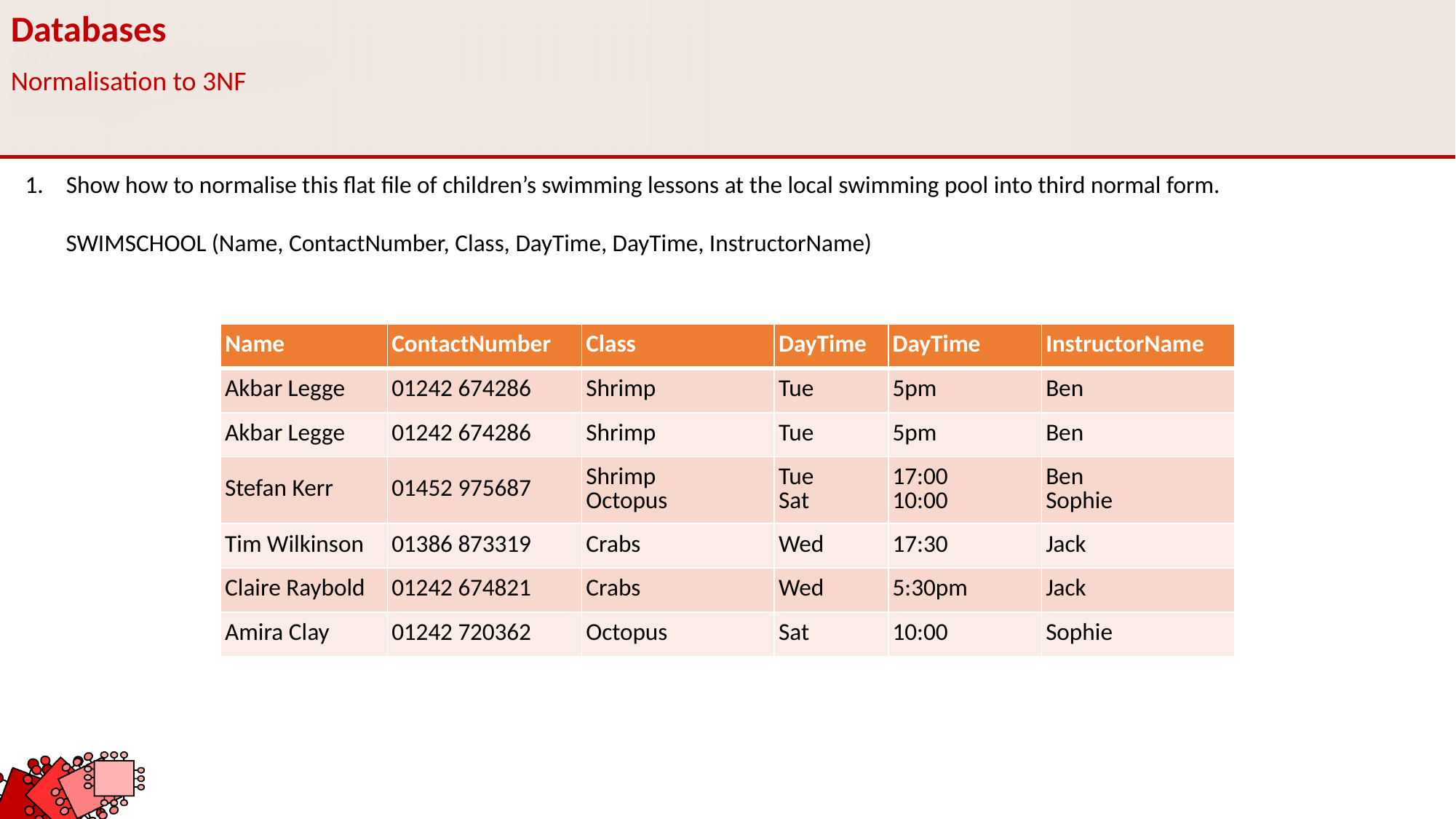

Databases
Normalisation to 3NF
Show how to normalise this flat file of children’s swimming lessons at the local swimming pool into third normal form.

SWIMSCHOOL (Name, ContactNumber, Class, DayTime, DayTime, InstructorName)
| Name | ContactNumber | Class | DayTime | DayTime | InstructorName |
| --- | --- | --- | --- | --- | --- |
| Akbar Legge | 01242 674286 | Shrimp | Tue | 5pm | Ben |
| Akbar Legge | 01242 674286 | Shrimp | Tue | 5pm | Ben |
| Stefan Kerr | 01452 975687 | Shrimp Octopus | Tue Sat | 17:00 10:00 | Ben Sophie |
| Tim Wilkinson | 01386 873319 | Crabs | Wed | 17:30 | Jack |
| Claire Raybold | 01242 674821 | Crabs | Wed | 5:30pm | Jack |
| Amira Clay | 01242 720362 | Octopus | Sat | 10:00 | Sophie |